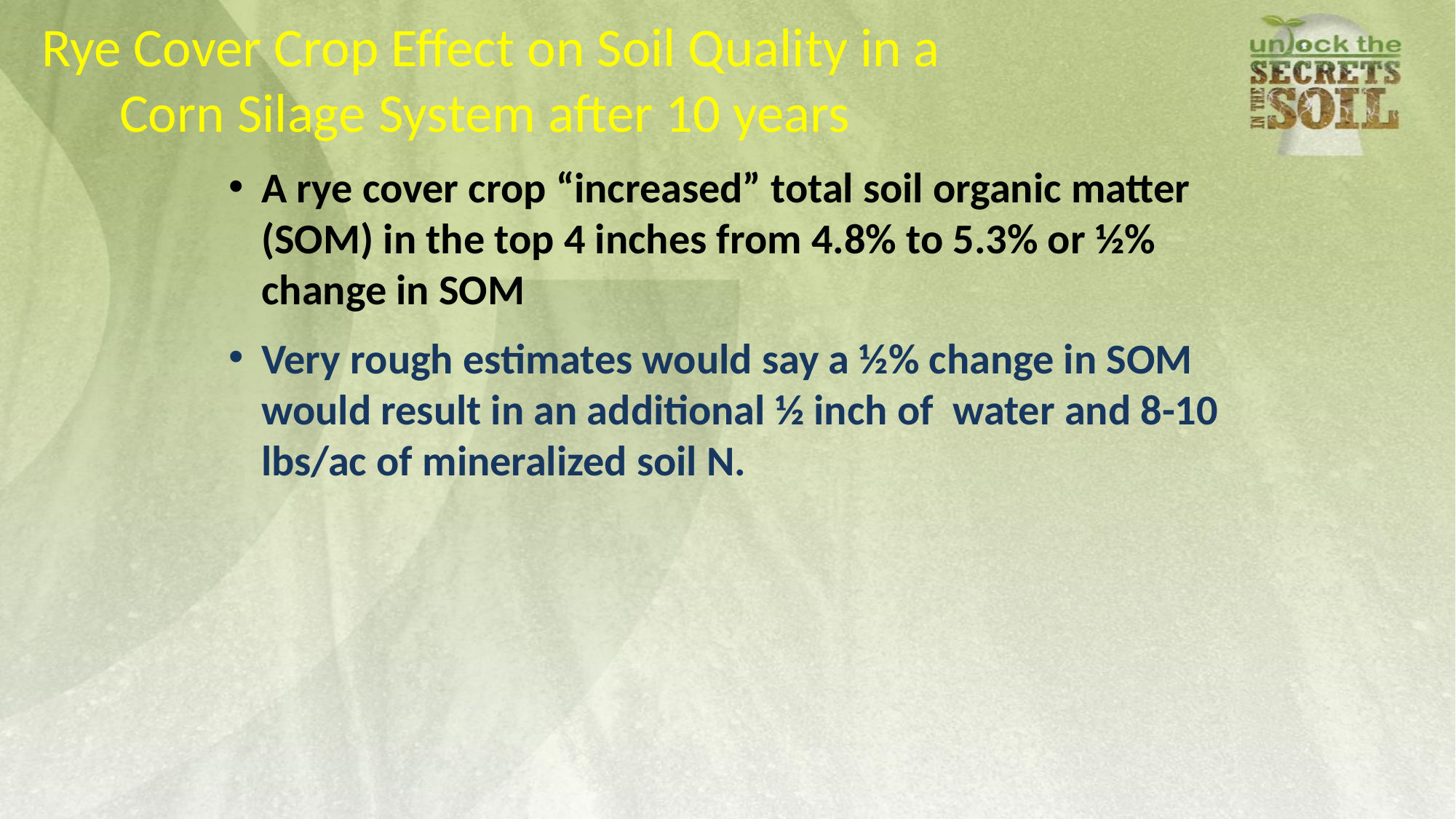

Rye Cover Crop Effect on Soil Quality in a Corn Silage System after 10 years
A rye cover crop “increased” total soil organic matter (SOM) in the top 4 inches from 4.8% to 5.3% or ½% change in SOM
Very rough estimates would say a ½% change in SOM would result in an additional ½ inch of  water and 8-10 lbs/ac of mineralized soil N.